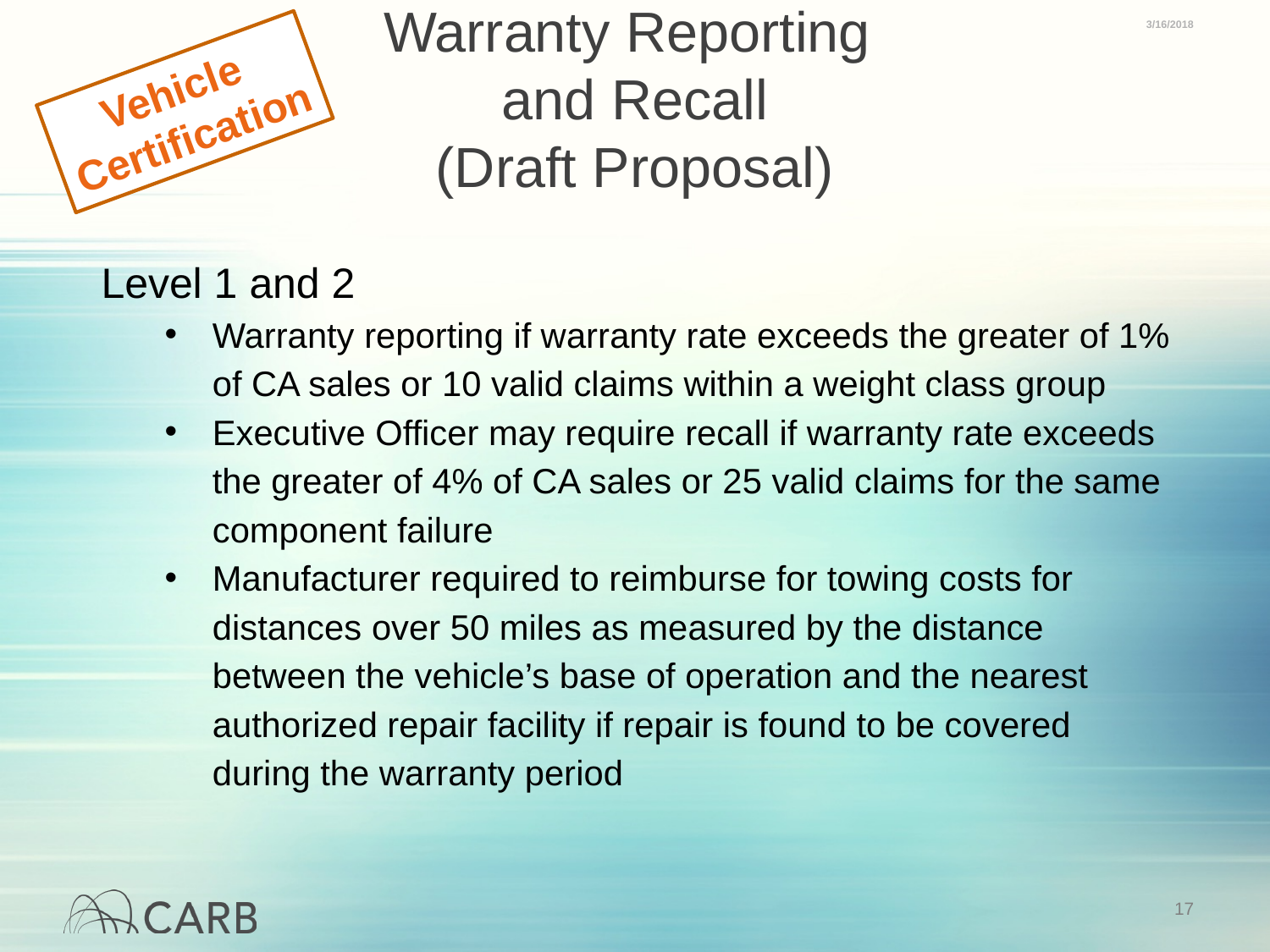

3/16/2018
Vehicle
Certification
# Warranty Reporting and Recall (Draft Proposal)
Level 1 and 2
Warranty reporting if warranty rate exceeds the greater of 1% of CA sales or 10 valid claims within a weight class group
Executive Officer may require recall if warranty rate exceeds the greater of 4% of CA sales or 25 valid claims for the same component failure
Manufacturer required to reimburse for towing costs for distances over 50 miles as measured by the distance between the vehicle’s base of operation and the nearest authorized repair facility if repair is found to be covered during the warranty period
17